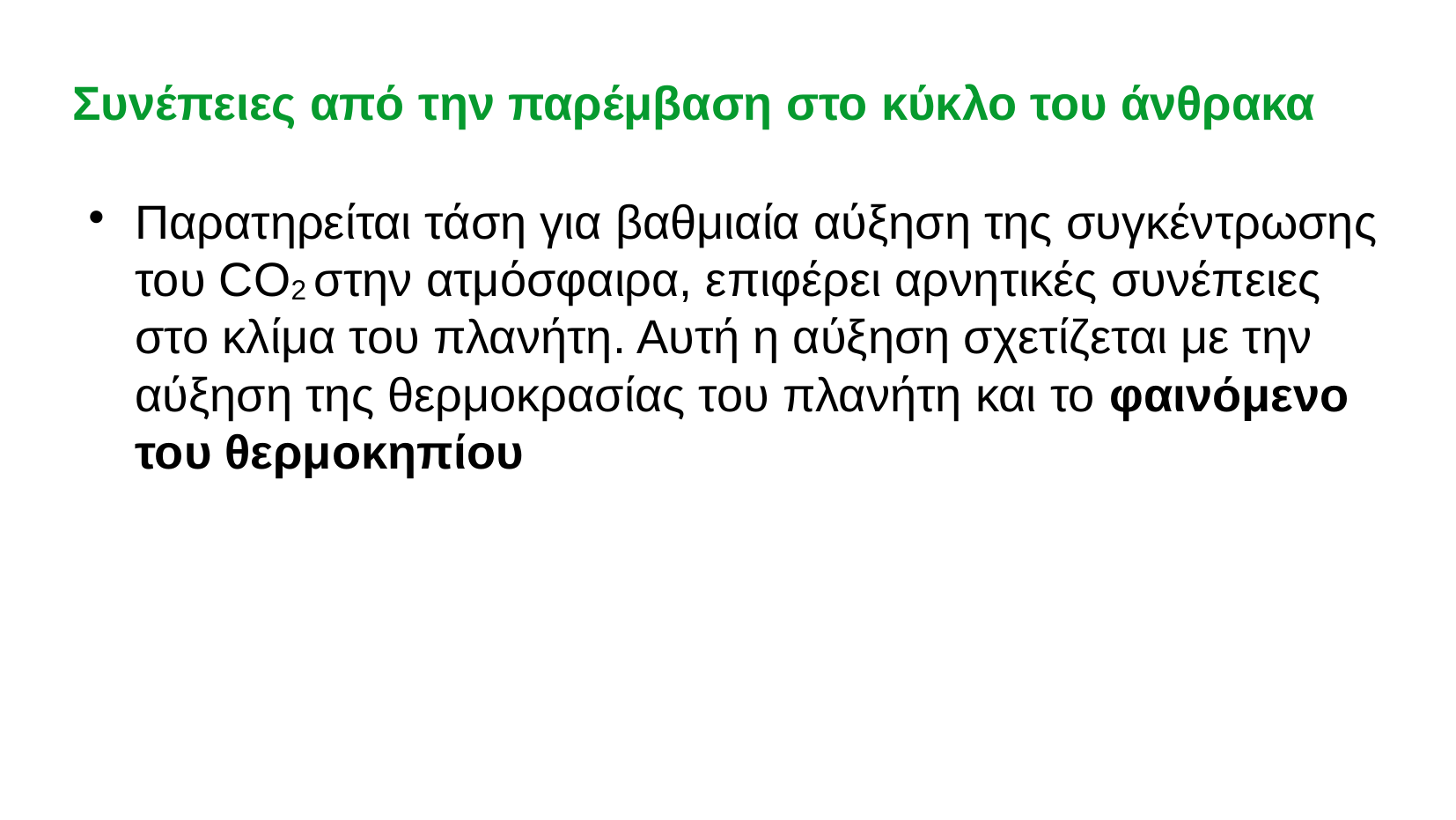

Συνέπειες από την παρέμβαση στο κύκλο του άνθρακα
Παρατηρείται τάση για βαθμιαία αύξηση της συγκέντρωσης του CO2 στην ατμόσφαιρα, επιφέρει αρνητικές συνέπειες στο κλίμα του πλανήτη. Αυτή η αύξηση σχετίζεται με την αύξηση της θερμοκρασίας του πλανήτη και το φαινόμενο του θερμοκηπίου